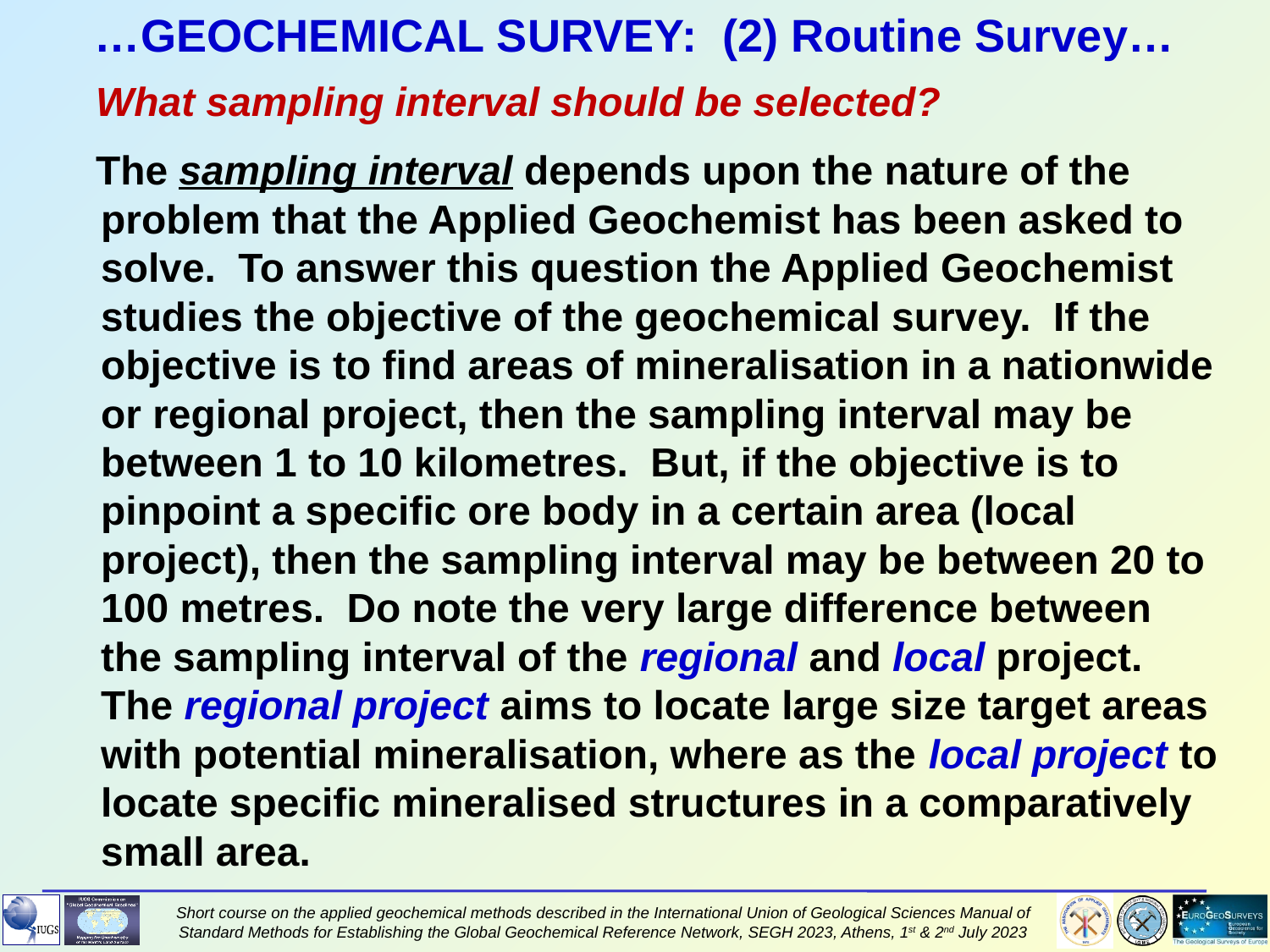

…GEOCHEMICAL SURVEY:  (2) Routine Survey…
     What sampling interval should be selected?
     The sampling interval depends upon the nature of the problem that the Applied Geochemist has been asked to solve.  To answer this question the Applied Geochemist studies the objective of the geochemical survey.  If the objective is to find areas of mineralisation in a nationwide or regional project, then the sampling interval may be between 1 to 10 kilometres.  But, if the objective is to pinpoint a specific ore body in a certain area (local project), then the sampling interval may be between 20 to 100 metres.  Do note the very large difference between the sampling interval of the regional and local project.  The regional project aims to locate large size target areas with potential mineralisation, where as the local project to locate specific mineralised structures in a comparatively small area.